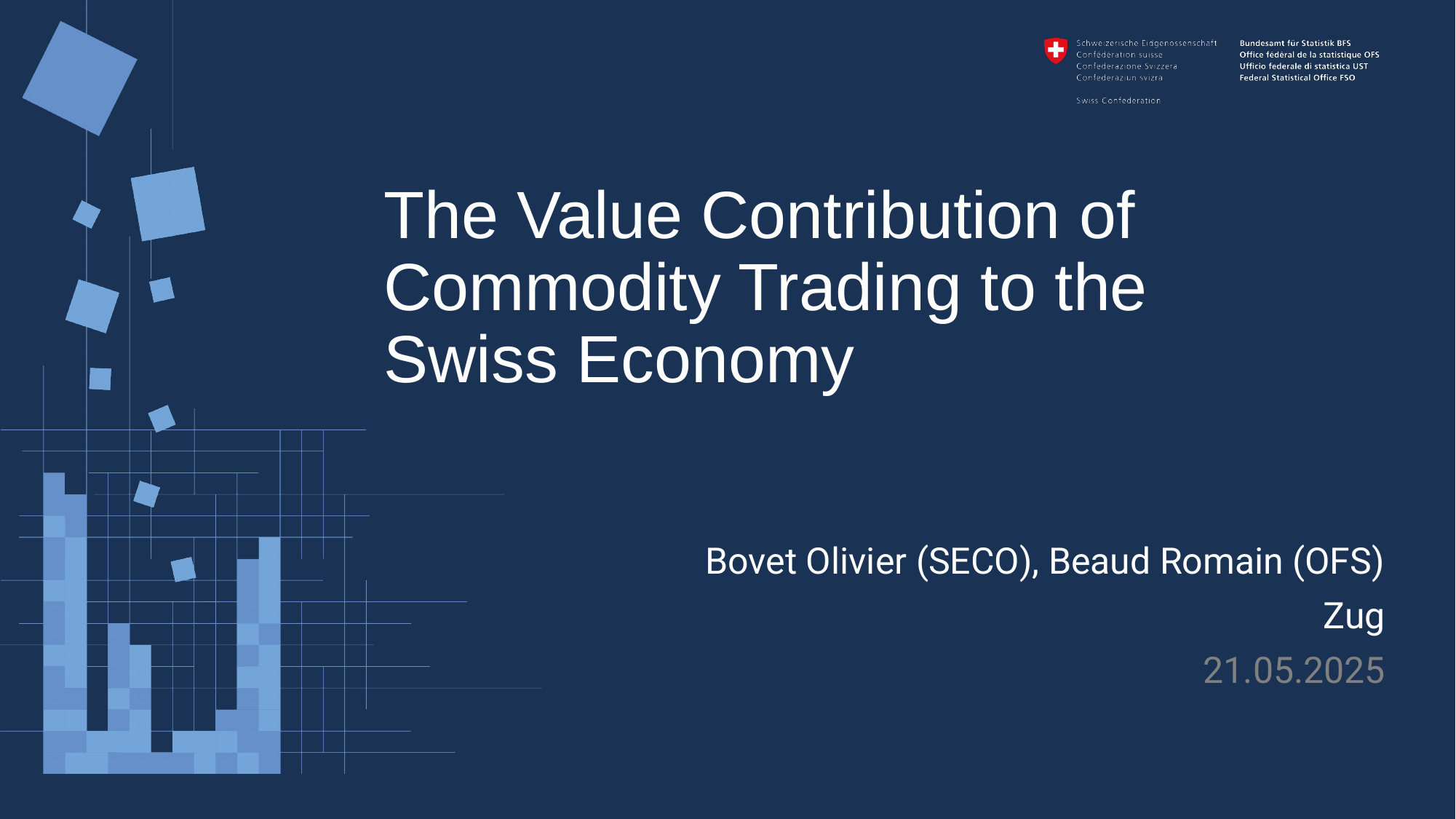

Nom de l'intervenant(e), unité organisationnelle / projet | Titre de la présentation | Motif | Date
1
# The Value Contribution of Commodity Trading to the Swiss Economy
Bovet Olivier (SECO), Beaud Romain (OFS)
Zug
21.05.2025